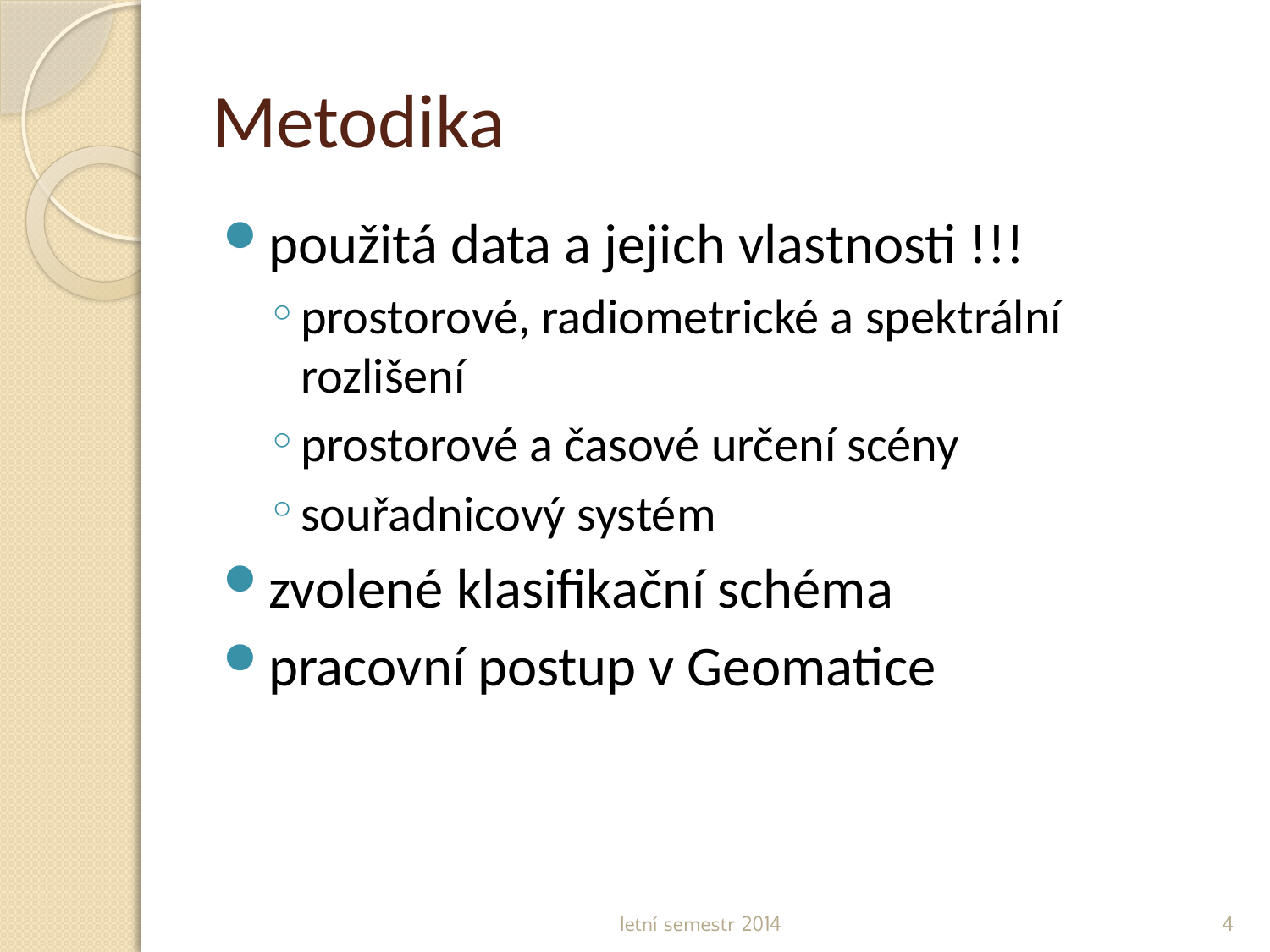

# Metodika
použitá data a jejich vlastnosti !!!
prostorové, radiometrické a spektrální rozlišení
prostorové a časové určení scény
souřadnicový systém
zvolené klasifikační schéma
pracovní postup v Geomatice

letní semestr 2014
4